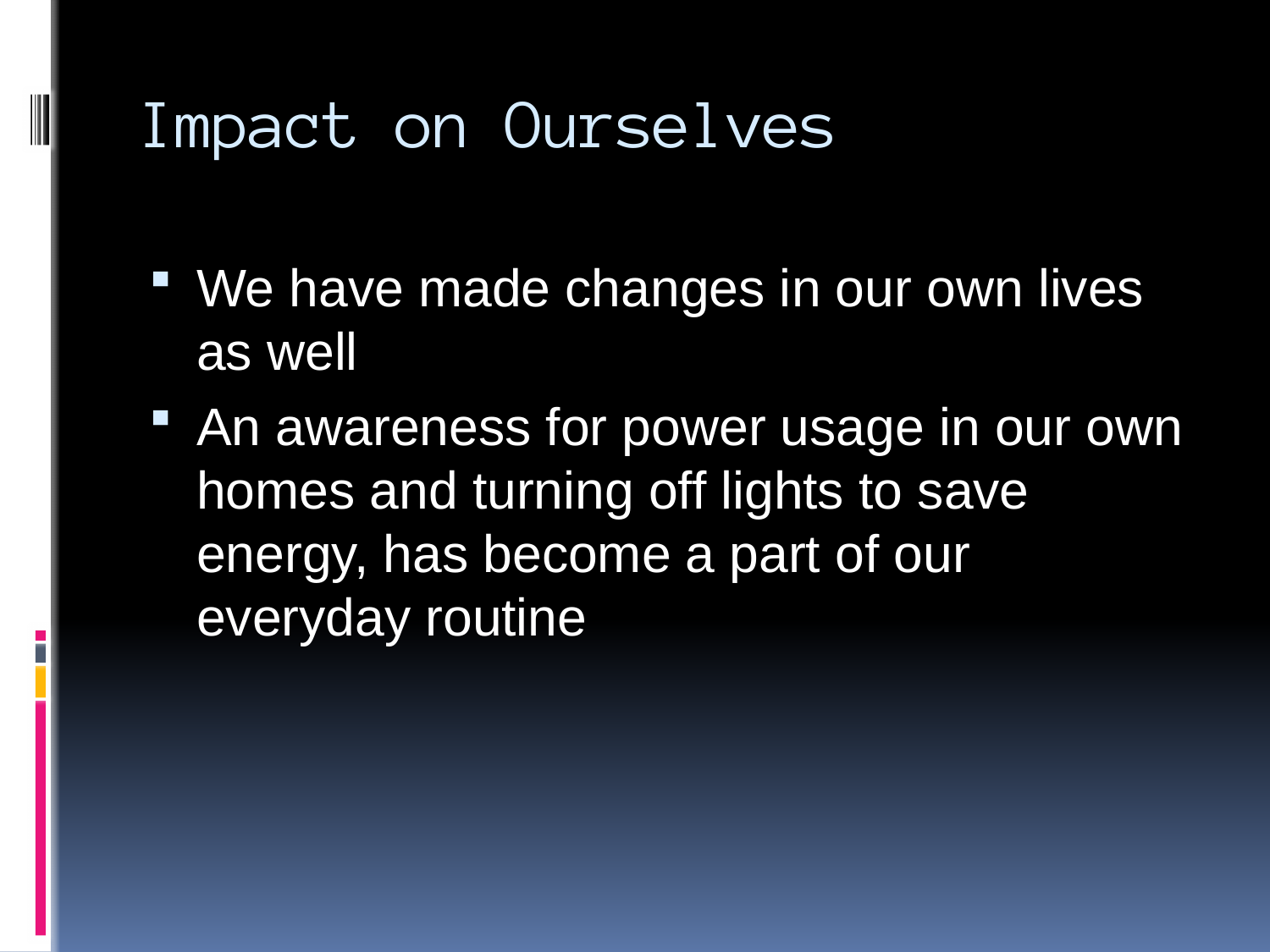

# Impact on Ourselves
We have made changes in our own lives as well
An awareness for power usage in our own homes and turning off lights to save energy, has become a part of our everyday routine